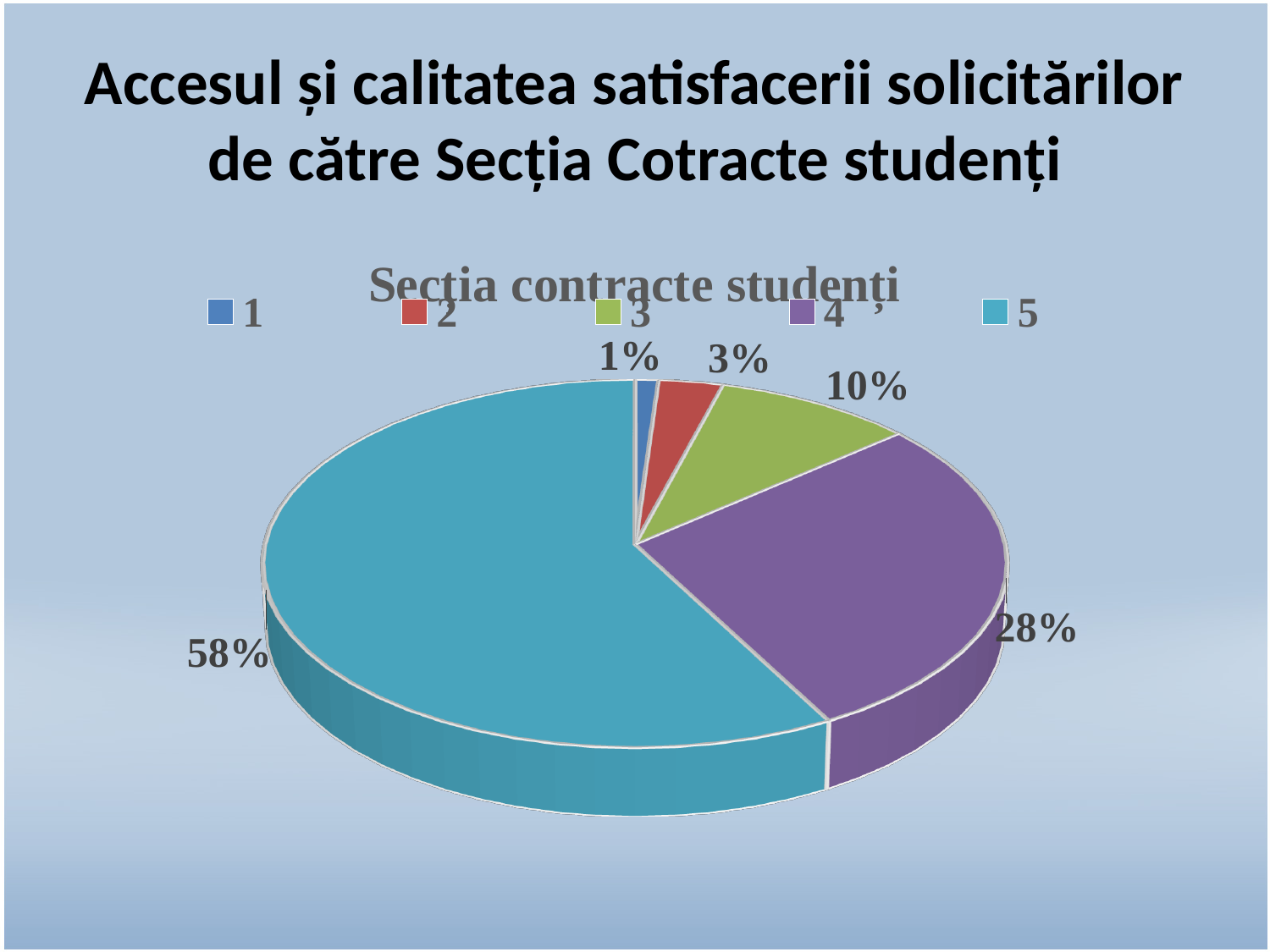

# Accesul și calitatea satisfacerii solicitărilor de către Secția Cotracte studenți

[unsupported chart]